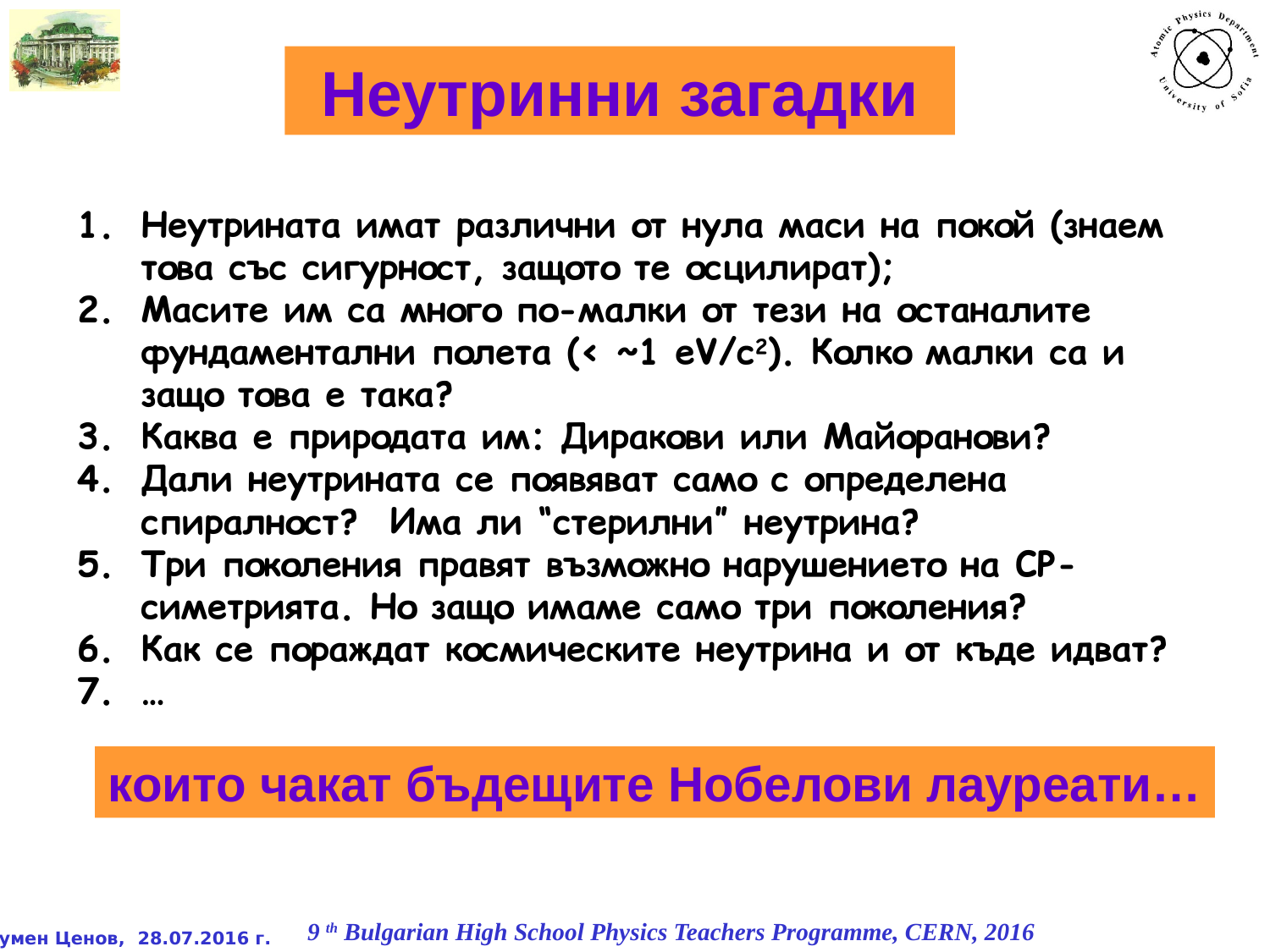

Неутринни загадки
Неутрината имат различни от нула маси на покой (знаем това със сигурност, защото те осцилират);
Масите им са много по-малки от тези на останалите фундаментални полета (< ~1 eV/c2). Колко малки са и защо това е така?
Каква е природата им: Диракови или Майоранови?
Дали неутрината се появяват само с определена спиралност?  Има ли “стерилни” неутрина?
Три поколения правят възможно нарушението на CP-симетрията. Но защо имаме само три поколения?
Как се пораждат космическите неутрина и от къде идват?
…
които чакат бъдещите Нобелови лауреати…